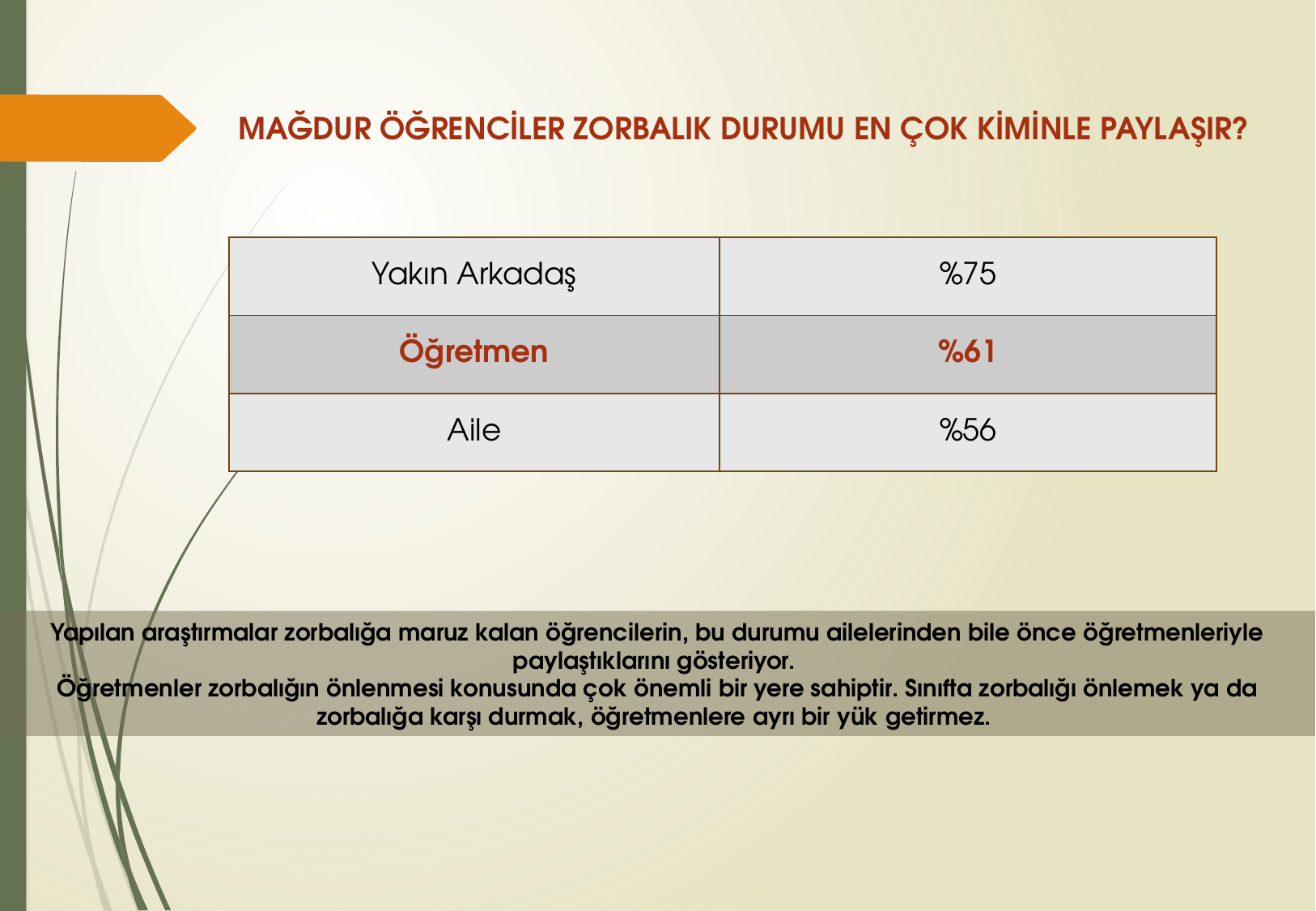

MAĞDUR ÖĞRENCİLER ZORBALIK DURUMU EN ÇOK KİMİNLE PAYLAŞIR?
| Yakın Arkadaş | %75 |
| --- | --- |
| Öğretmen | %61 |
| Aile | %56 |
Yapılan araştırmalar zorbalığa maruz kalan öğrencilerin, bu durumu ailelerinden bile önce öğretmenleriyle paylaştıklarını gösteriyor.
Öğretmenler zorbalığın önlenmesi konusunda çok önemli bir yere sahiptir. Sınıfta zorbalığı önlemek ya da zorbalığa karşı durmak, öğretmenlere ayrı bir yük getirmez.